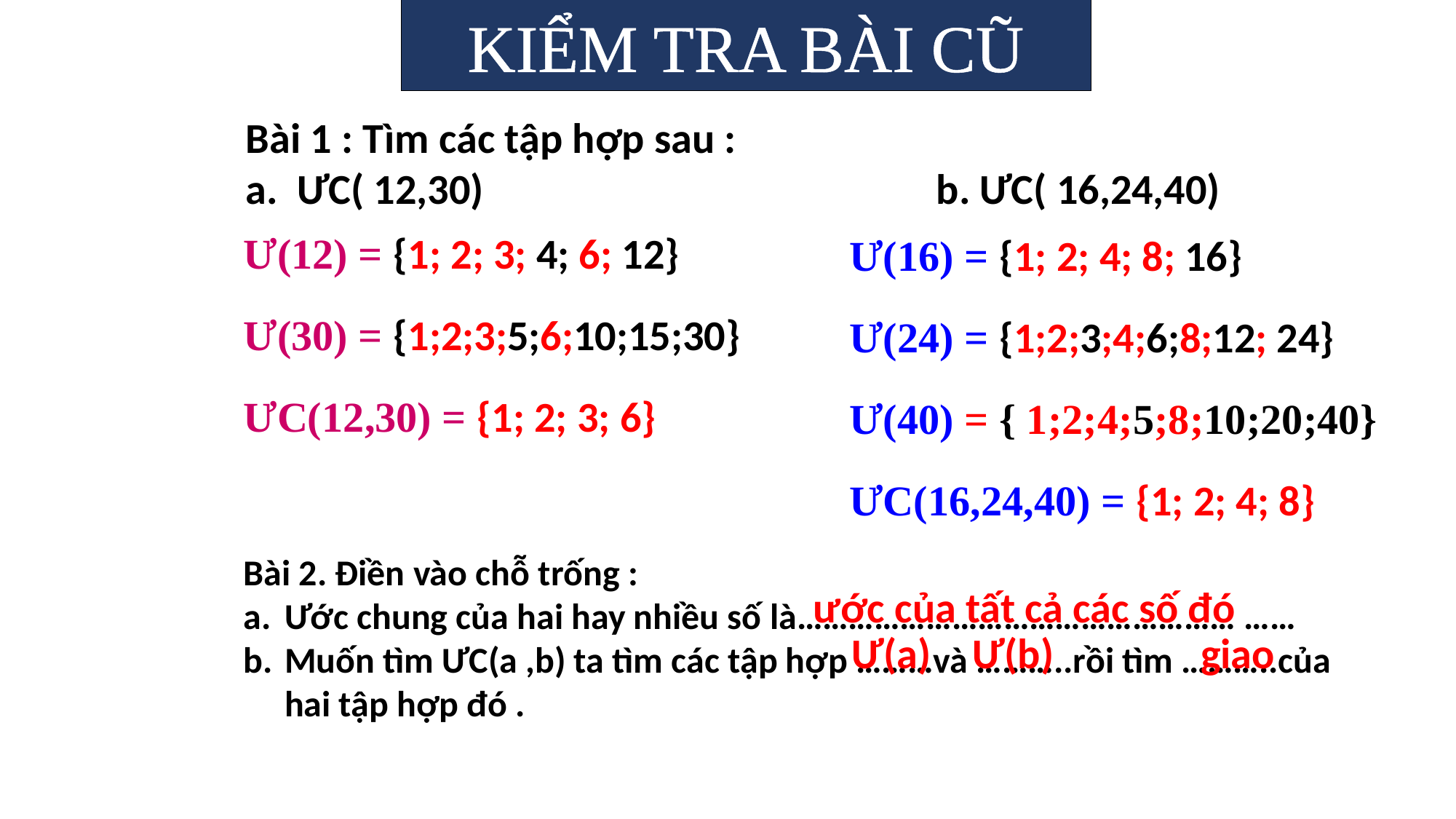

KIỂM TRA BÀI CŨ
Bài 1 : Tìm các tập hợp sau :
a.  ƯC( 12,30)                                               b. ƯC( 16,24,40)
Ư(12) = {1; 2; 3; 4; 6; 12}

Ư(30) = {1;2;3;5;6;10;15;30}

ƯC(12,30) = {1; 2; 3; 6}

Ư(16) = {1; 2; 4; 8; 16}

Ư(24) = {1;2;3;4;6;8;12; 24}

Ư(40) = { 1;2;4;5;8;10;20;40}

ƯC(16,24,40) = {1; 2; 4; 8}

Bài 2. Điền vào chỗ trống :
Ước chung của hai hay nhiều số là…………………………………………… ……
Muốn tìm ƯC(a ,b) ta tìm các tập hợp ………và ………..rồi tìm ………..của hai tập hợp đó .
ước của tất cả các số đó
Ư(a)
Ư(b)
giao